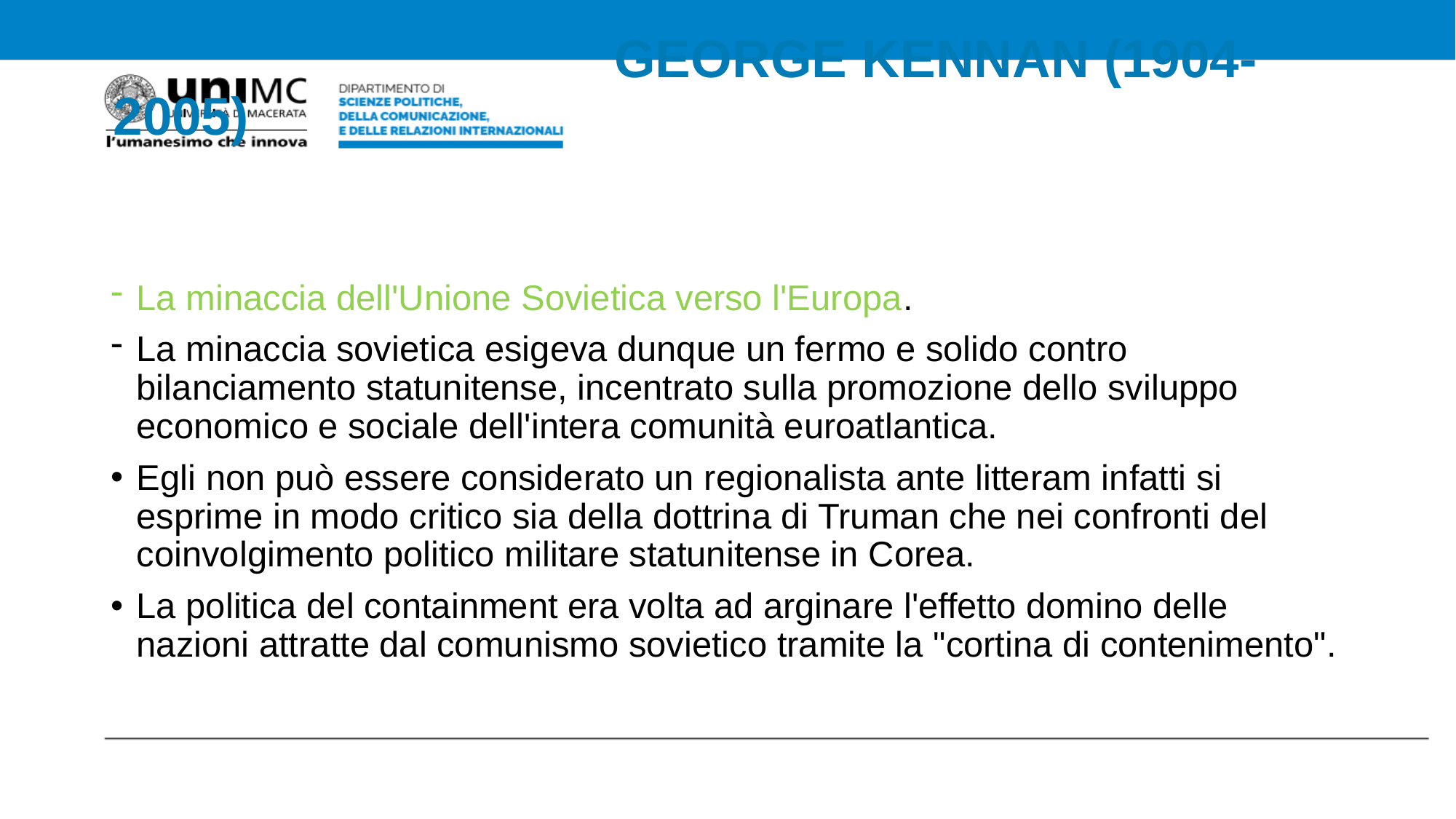

# GEORGE KENNAN (1904-2005)
La minaccia dell'Unione Sovietica verso l'Europa.
La minaccia sovietica esigeva dunque un fermo e solido contro bilanciamento statunitense, incentrato sulla promozione dello sviluppo economico e sociale dell'intera comunità euroatlantica.
Egli non può essere considerato un regionalista ante litteram infatti si esprime in modo critico sia della dottrina di Truman che nei confronti del coinvolgimento politico militare statunitense in Corea.
La politica del containment era volta ad arginare l'effetto domino delle nazioni attratte dal comunismo sovietico tramite la "cortina di contenimento".